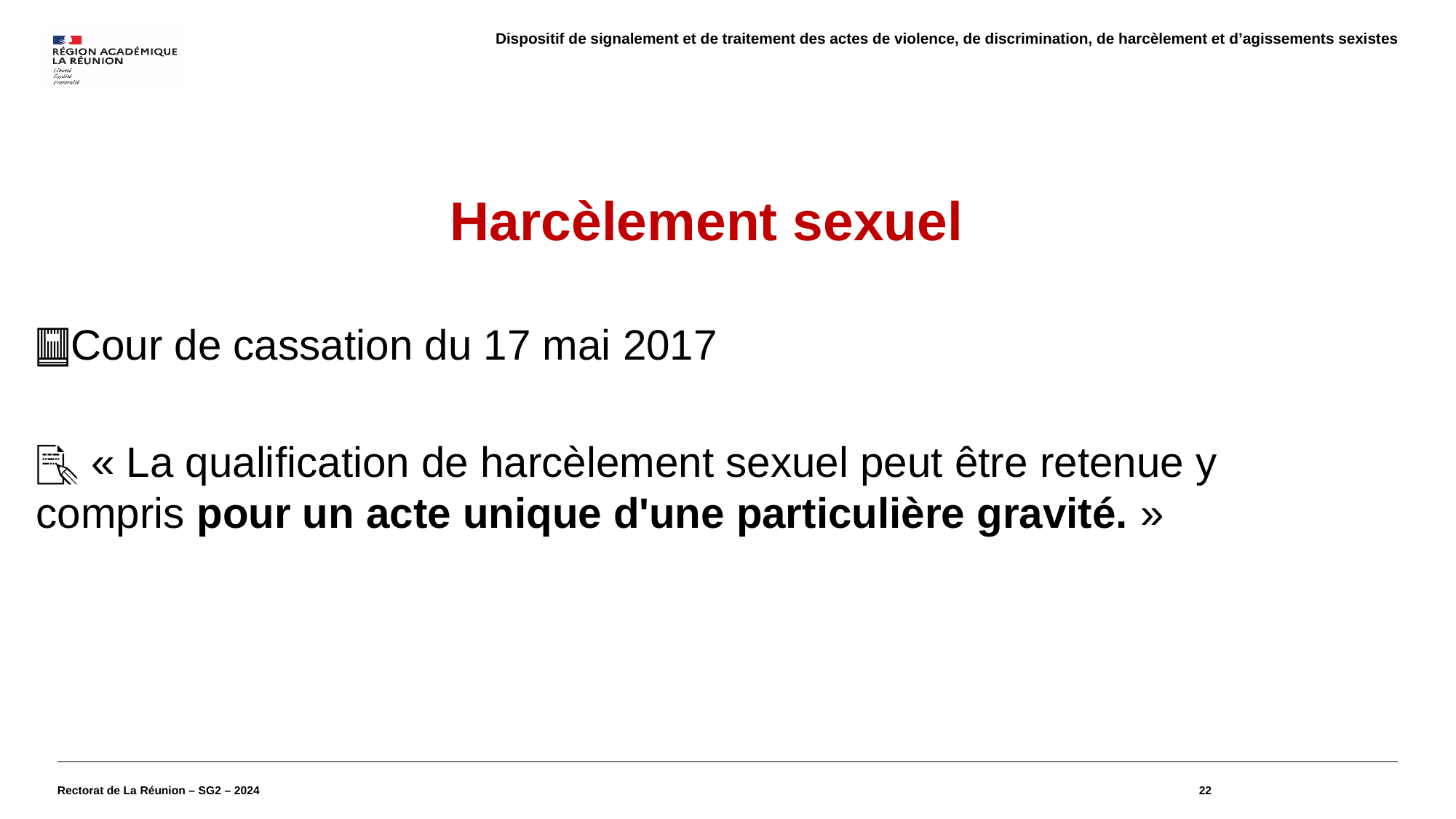

Dispositif de signalement et de traitement des actes de violence, de discrimination, de harcèlement et d’agissements sexistes
Harcèlement sexuel

📕Cour de cassation du 17 mai 2017

📝 « La qualification de harcèlement sexuel peut être retenue y compris pour un acte unique d'une particulière gravité. »

Rectorat de La Réunion – SG2 – 2024
22